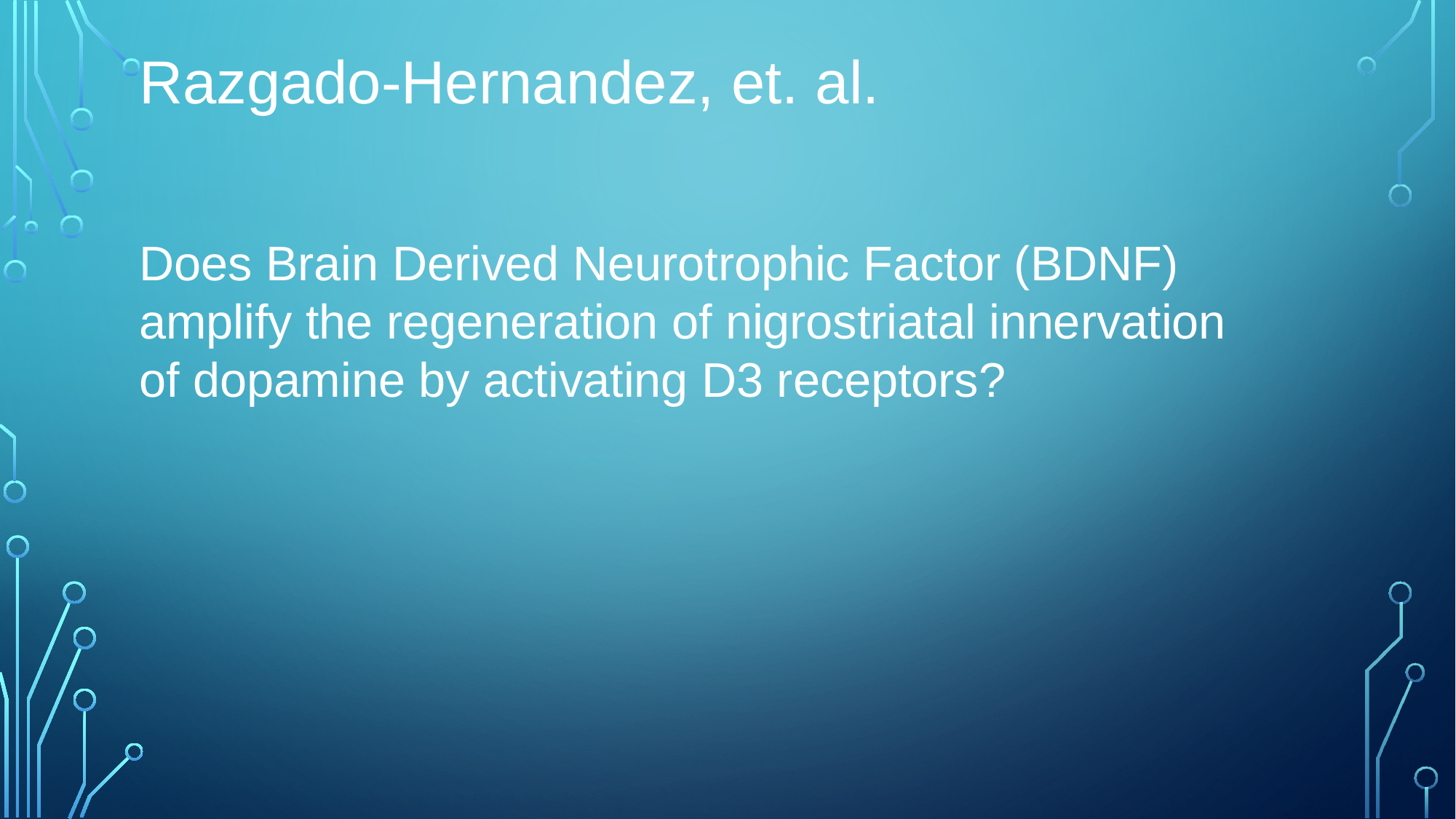

Razgado-Hernandez, et. al.

Does Brain Derived Neurotrophic Factor (BDNF) amplify the regeneration of nigrostriatal innervation of dopamine by activating D3 receptors?